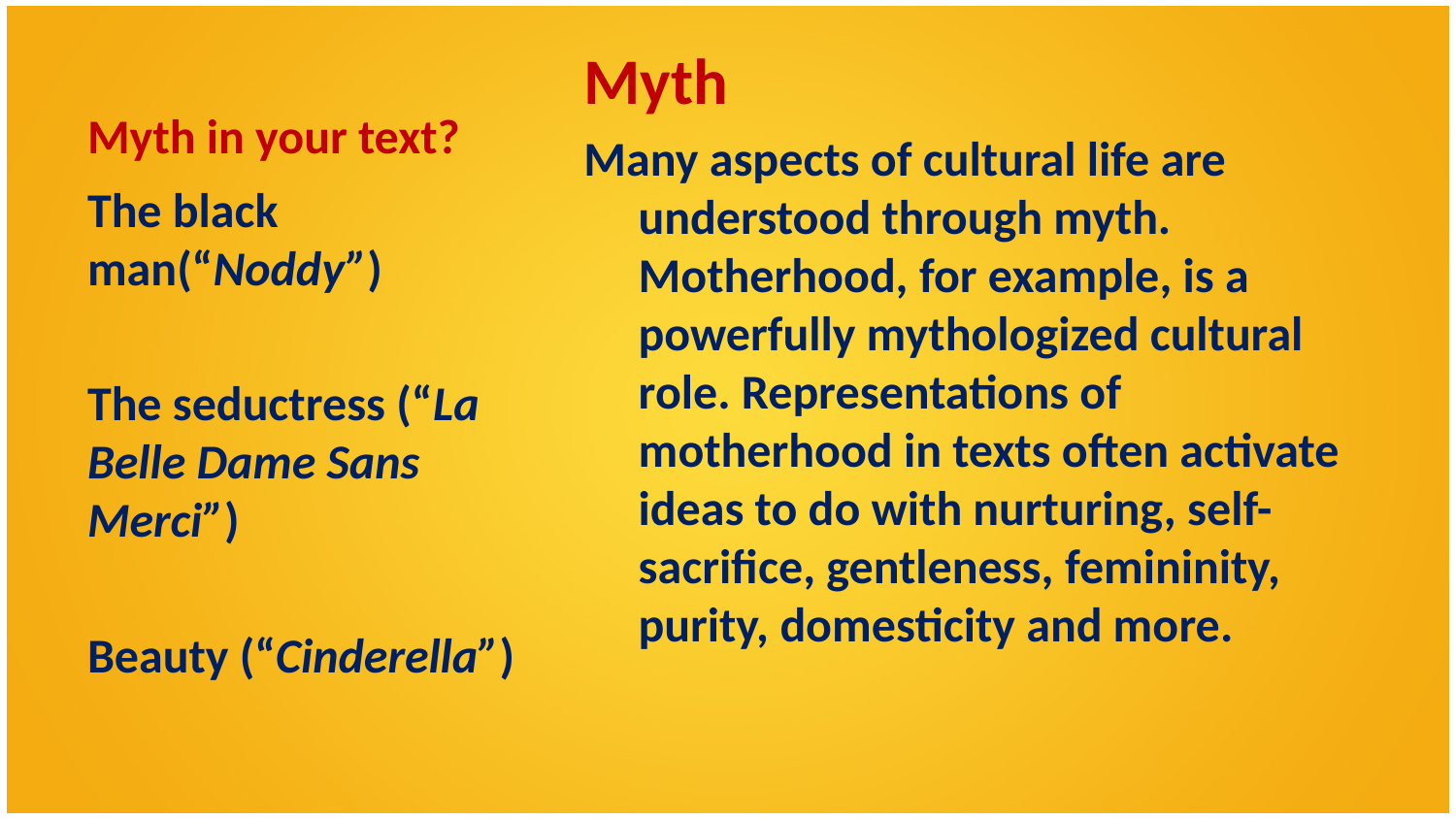

# Myth in your text?
Myth
Many aspects of cultural life are understood through myth. Motherhood, for example, is a powerfully mythologized cultural role. Representations of motherhood in texts often activate ideas to do with nurturing, self-sacrifice, gentleness, femininity, purity, domesticity and more.
The black man(“Noddy”)

The seductress (“La Belle Dame Sans Merci”)

Beauty (“Cinderella”)